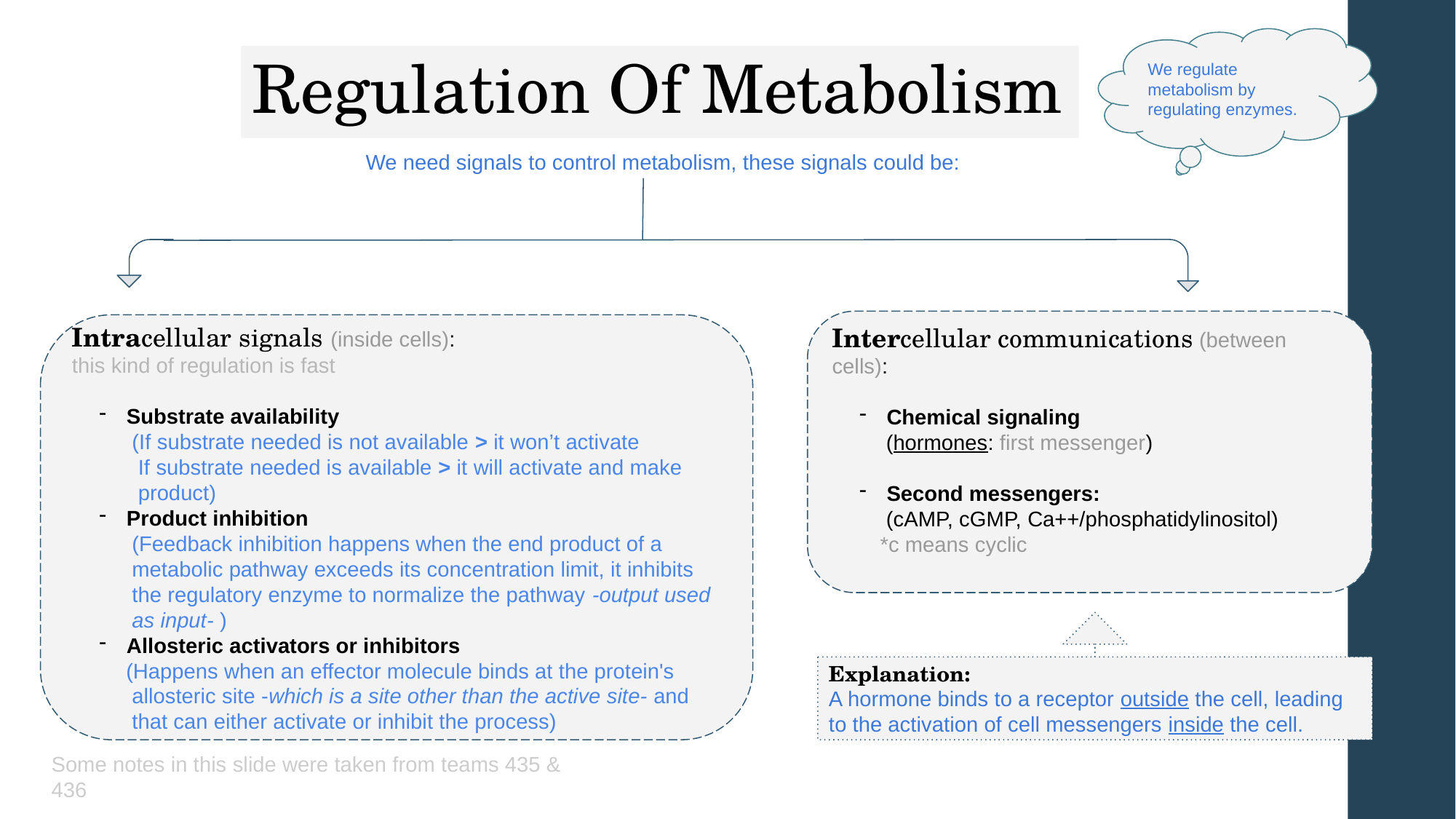

We regulate metabolism by regulating enzymes.
# Regulation Of Metabolism
We need signals to control metabolism, these signals could be:

Intercellular communications (between cells):

Chemical signaling
         (hormones: first messenger)

Second messengers:
         (cAMP, cGMP, Ca++/phosphatidylinositol)
        *c means cyclic

Intracellular signals (inside cells):
this kind of regulation is fast

Substrate availability
          (If substrate needed is not available > it won’t activate
           If substrate needed is available > it will activate and make
           product)
Product inhibition
          (Feedback inhibition happens when the end product of a
          metabolic pathway exceeds its concentration limit, it inhibits
          the regulatory enzyme to normalize the pathway -output used
          as input- )
Allosteric activators or inhibitors
         (Happens when an effector molecule binds at the protein's
          allosteric site -which is a site other than the active site- and
          that can either activate or inhibit the process)
Explanation:
A hormone binds to a receptor outside the cell, leading to the activation of cell messengers inside the cell.
Some notes in this slide were taken from teams 435 & 436